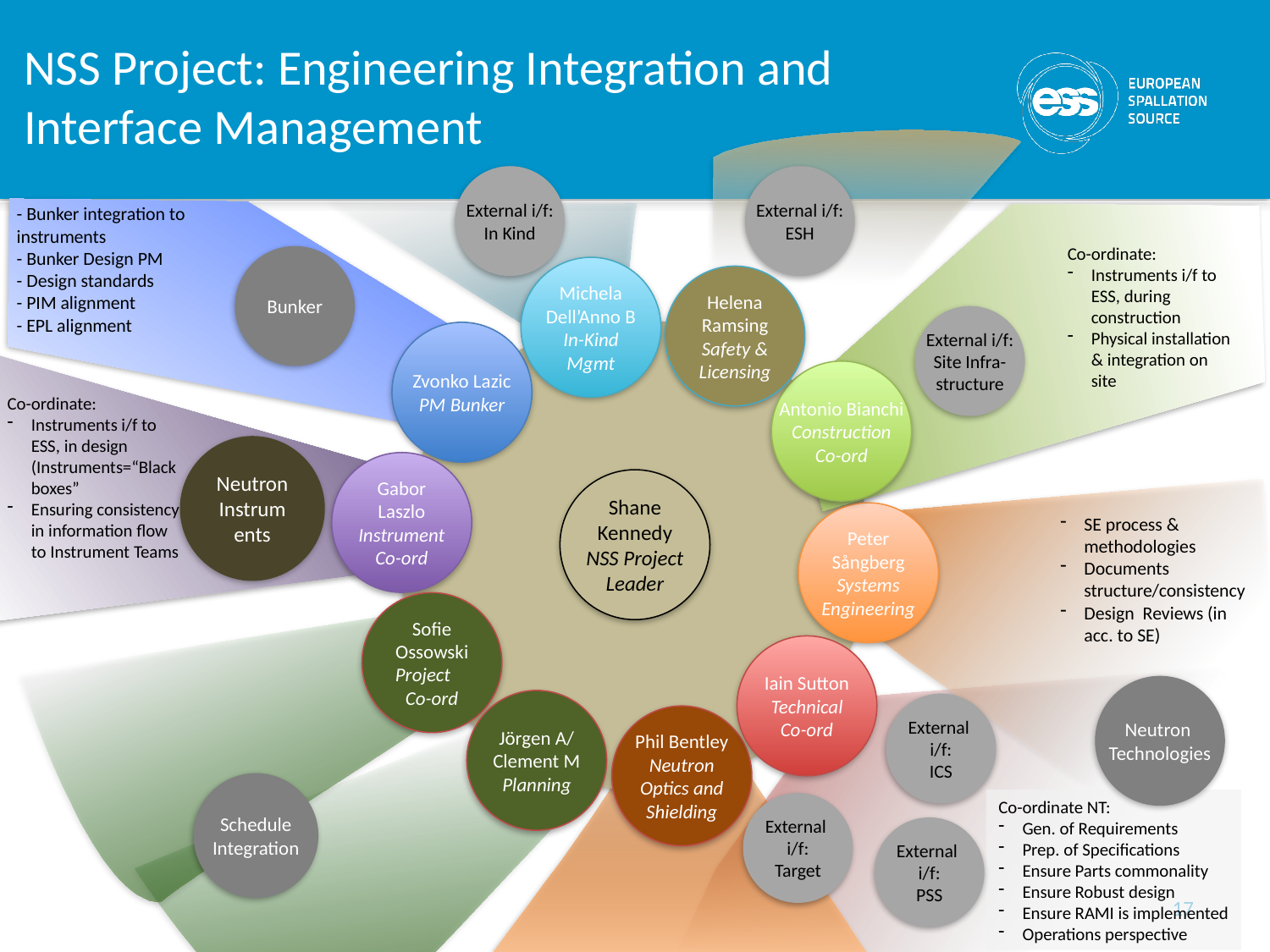

# NSS Project: Engineering Integration and Interface Management

External i/f:
In Kind
External i/f:
ESH

- Bunker integration to instruments
- Bunker Design PM
- Design standards
- PIM alignment
- EPL alignment

Co-ordinate:
Instruments i/f to ESS, during construction
Physical installation & integration on site
Bunker
Michela Dell’Anno B
In-Kind
Mgmt
Helena Ramsing
Safety & Licensing
External i/f:
Site Infra-
structure

Zvonko Lazic
PM Bunker
Antonio Bianchi
Construction
Co-ord
Co-ordinate:
Instruments i/f to ESS, in design (Instruments=“Black boxes”
Ensuring consistency in information flow to Instrument Teams

Neutron Instruments
Gabor Laszlo
Instrument Co-ord
Shane Kennedy
NSS Project Leader

Peter Sångberg
Systems Engineering
SE process & methodologies
Documents structure/consistency
Design  Reviews (in acc. to SE)

Sofie Ossowski
Project     Co-ord

Iain Sutton
Technical
Co-ord

Neutron
Technologies
Jörgen A/ Clement M
Planning
External
i/f:
ICS
Phil Bentley
Neutron Optics and
Shielding

Schedule Integration
Co-ordinate NT:
Gen. of Requirements
Prep. of Specifications
Ensure Parts commonality
Ensure Robust design
Ensure RAMI is implemented
Operations perspective
External
i/f:
Target
External
i/f:
PSS
17